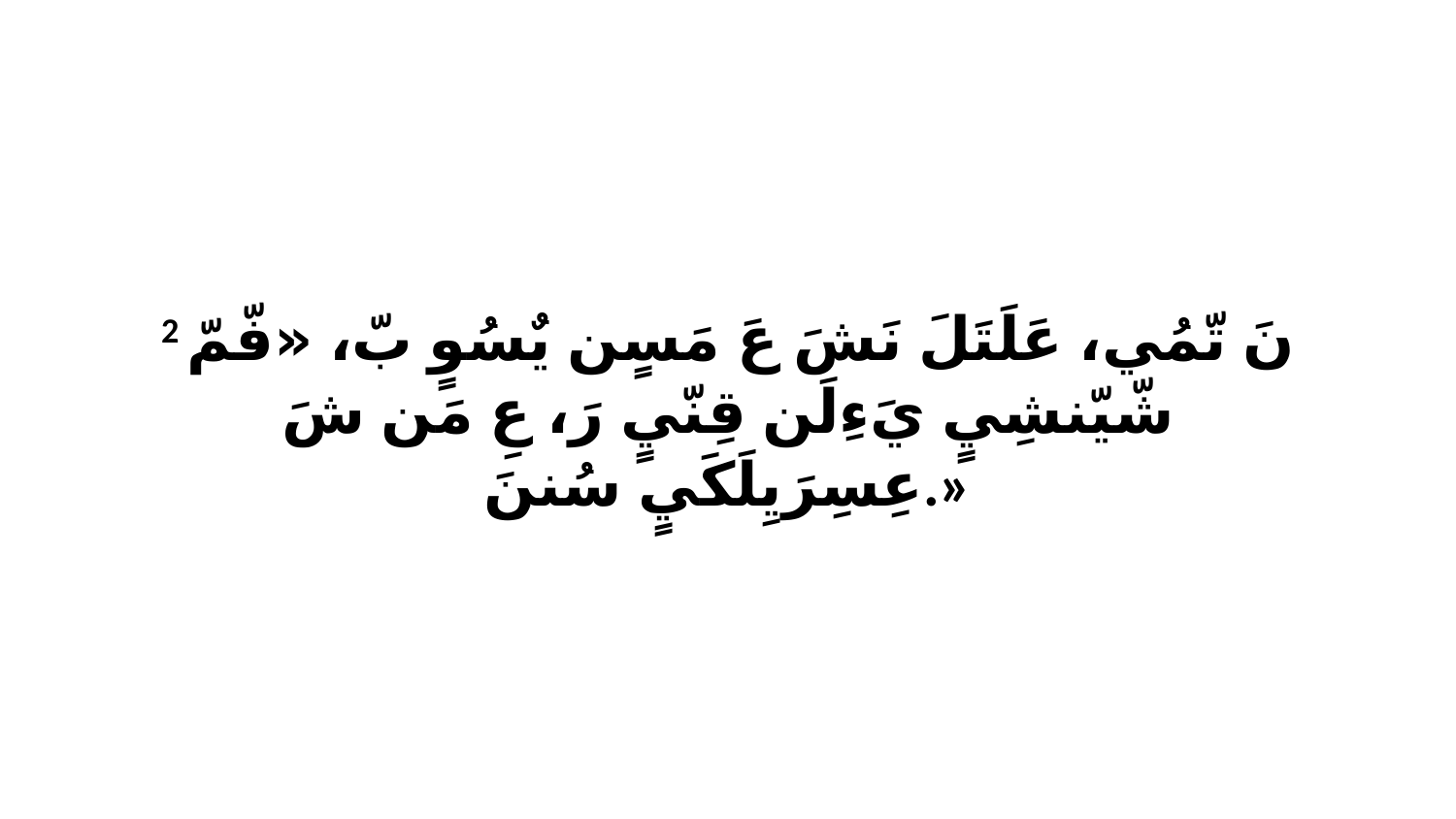

2 نَ تّمُي، عَلَتَلَ نَشَ عَ مَسٍن يٌسُوٍ بّ، «فّمّ شّيّنشِيٍ يَءِلَن قِنّيٍ رَ، عِ مَن شَ عِسِرَيِلَكَيٍ سُننَ.»